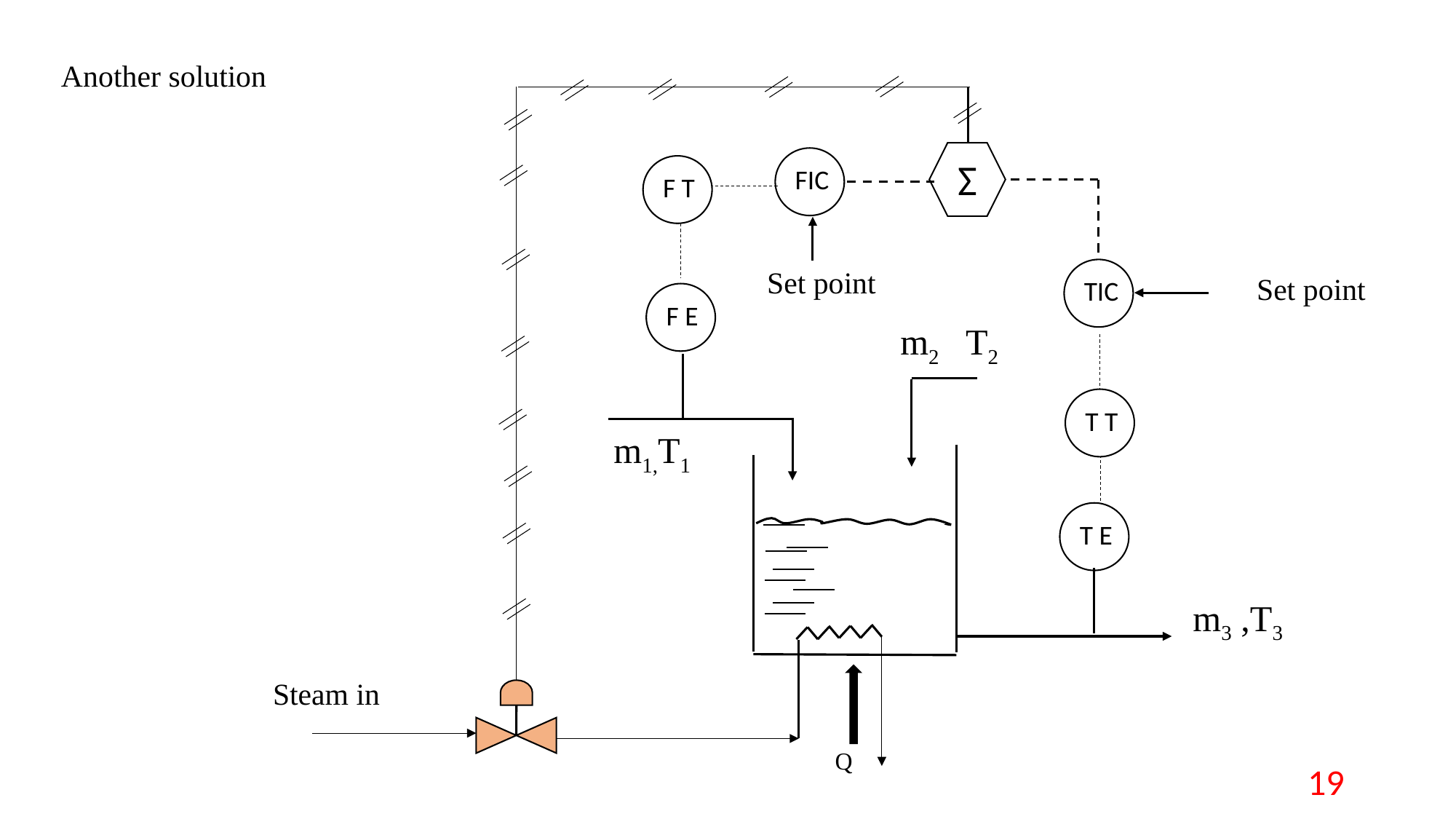

Another solution

Σ

FIC

F T
Set point

TIC
Set point

F E
m2   T2

T T
m1,T1

T E

m3 ,T3
Steam in

Q
19